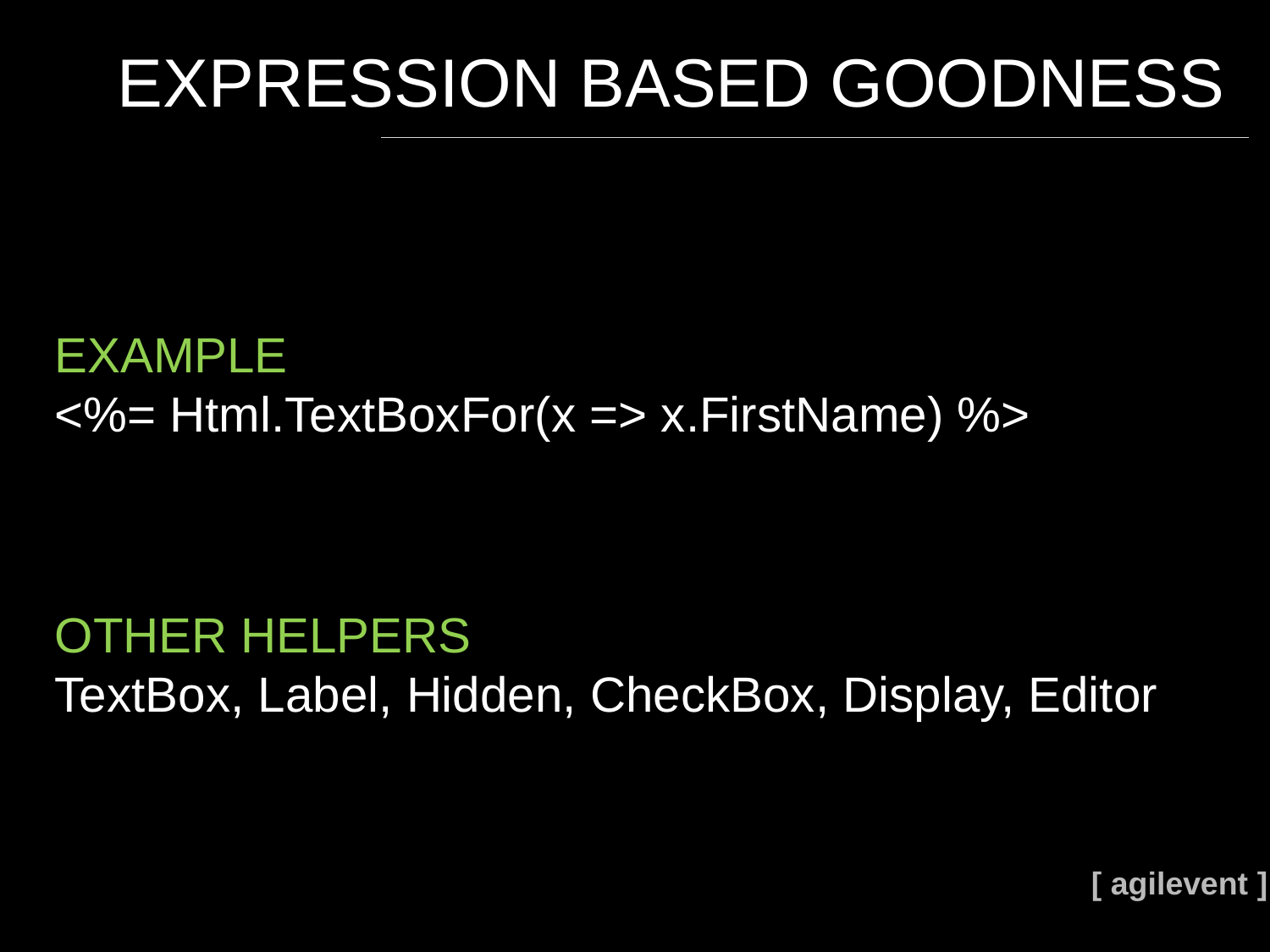

# EXPRESSION BASED GOODNESS
EXAMPLE
<%= Html.TextBoxFor(x => x.FirstName) %>
OTHER HELPERS
TextBox, Label, Hidden, CheckBox, Display, Editor